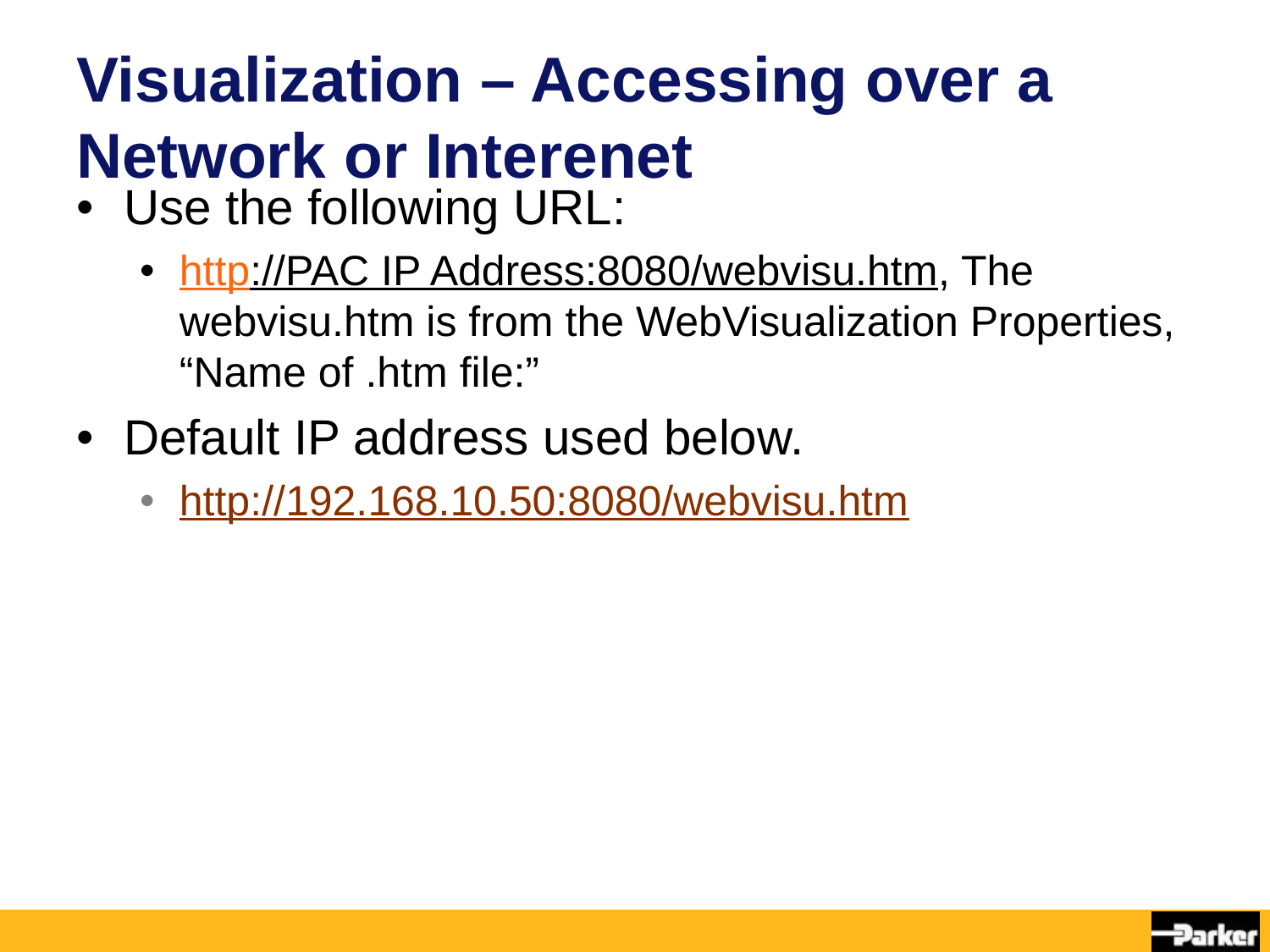

# Visualization – Accessing over a Network or Interenet
Use the following URL:
http://PAC IP Address:8080/webvisu.htm, The webvisu.htm is from the WebVisualization Properties, “Name of .htm file:”
Default IP address used below.
http://192.168.10.50:8080/webvisu.htm